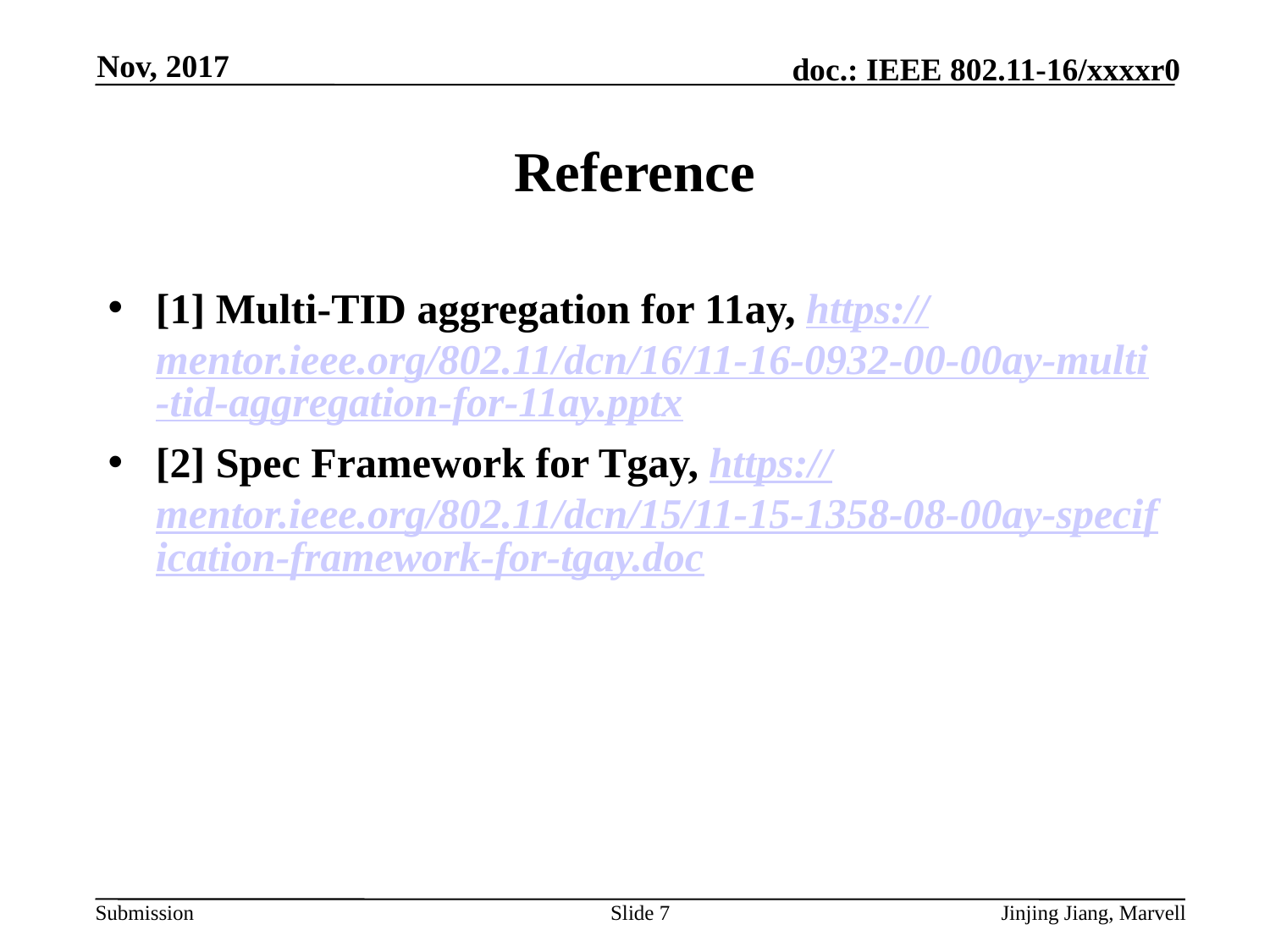

Nov, 2017
# Reference
[1] Multi-TID aggregation for 11ay, https://mentor.ieee.org/802.11/dcn/16/11-16-0932-00-00ay-multi-tid-aggregation-for-11ay.pptx
[2] Spec Framework for Tgay, https://mentor.ieee.org/802.11/dcn/15/11-15-1358-08-00ay-specification-framework-for-tgay.doc

Slide 7
Jinjing Jiang, Marvell